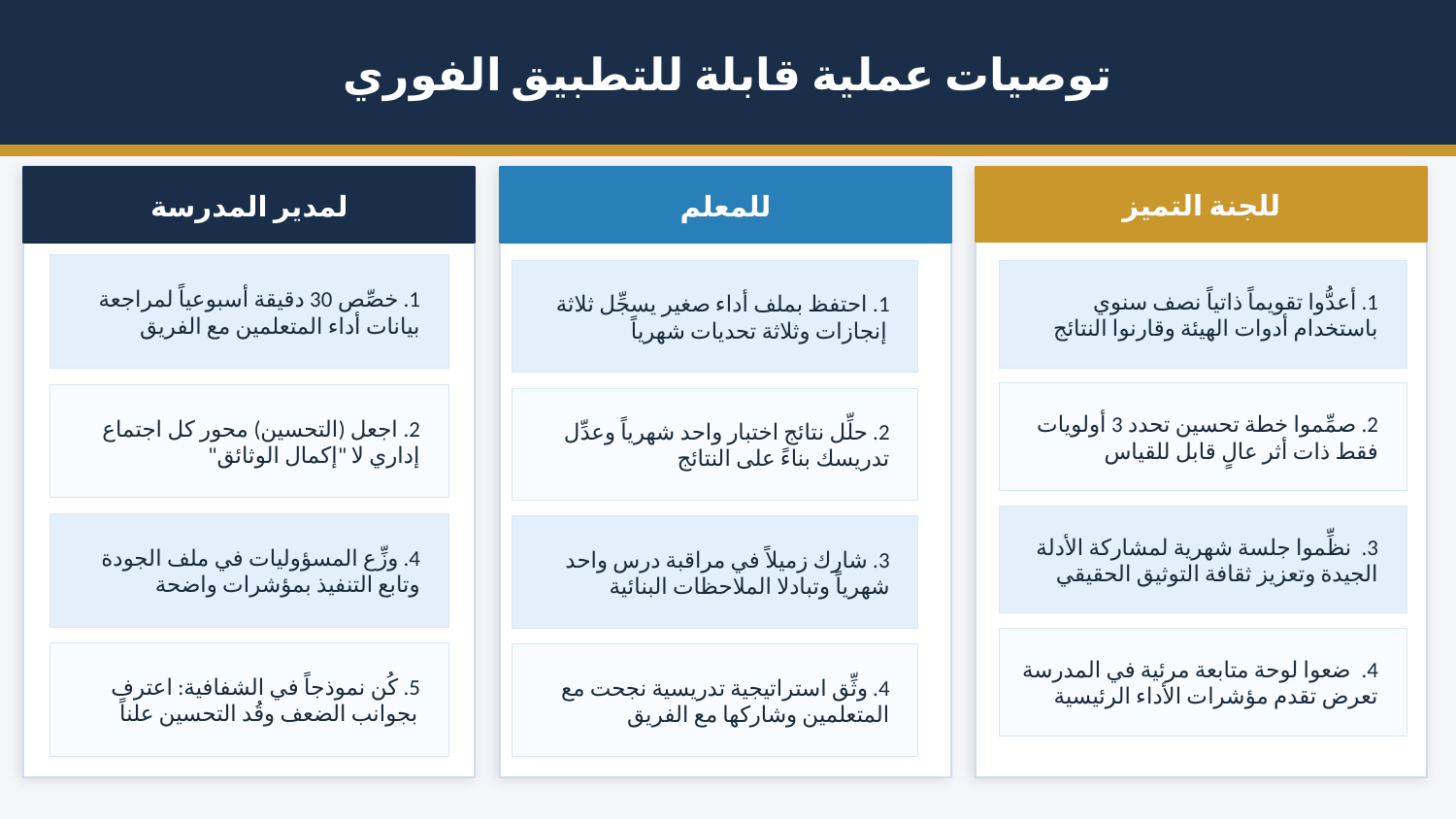

توصيات عملية قابلة للتطبيق الفوري

للجنة التميز
لمدير المدرسة
للمعلم

1. خصِّص 30 دقيقة أسبوعياً لمراجعة بيانات أداء المتعلمين مع الفريق

2. اجعل (التحسين) محور كل اجتماع إداري لا "إكمال الوثائق"

4. وزِّع المسؤوليات في ملف الجودة وتابع التنفيذ بمؤشرات واضحة

5. كُن نموذجاً في الشفافية: اعترف بجوانب الضعف وقُد التحسين علناً

1. احتفظ بملف أداء صغير يسجِّل ثلاثة إنجازات وثلاثة تحديات شهرياً

2. حلِّل نتائج اختبار واحد شهرياً وعدِّل تدريسك بناءً على النتائج

3. شارك زميلاً في مراقبة درس واحد شهرياً وتبادلا الملاحظات البنائية

4. وثِّق استراتيجية تدريسية نجحت مع المتعلمين وشاركها مع الفريق

1. أعدُّوا تقويماً ذاتياً نصف سنوي باستخدام أدوات الهيئة وقارنوا النتائج

2. صمِّموا خطة تحسين تحدد 3 أولويات فقط ذات أثر عالٍ قابل للقياس

3.  نظِّموا جلسة شهرية لمشاركة الأدلة الجيدة وتعزيز ثقافة التوثيق الحقيقي

4.  ضعوا لوحة متابعة مرئية في المدرسة تعرض تقدم مؤشرات الأداء الرئيسية